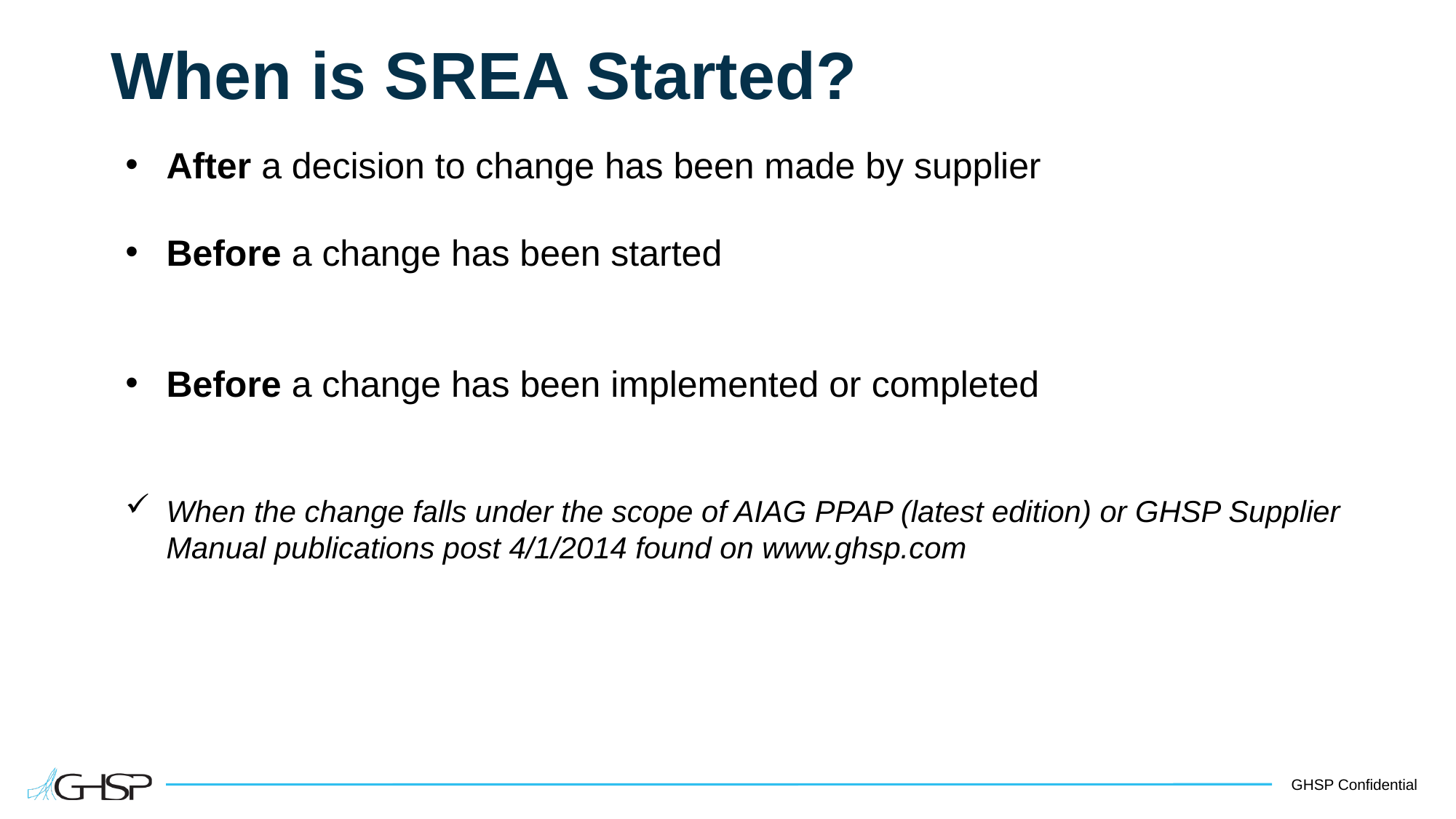

# When is SREA Started?
After a decision to change has been made by supplier

Before a change has been started

Before a change has been implemented or completed

When the change falls under the scope of AIAG PPAP (latest edition) or GHSP Supplier Manual publications post 4/1/2014 found on www.ghsp.com